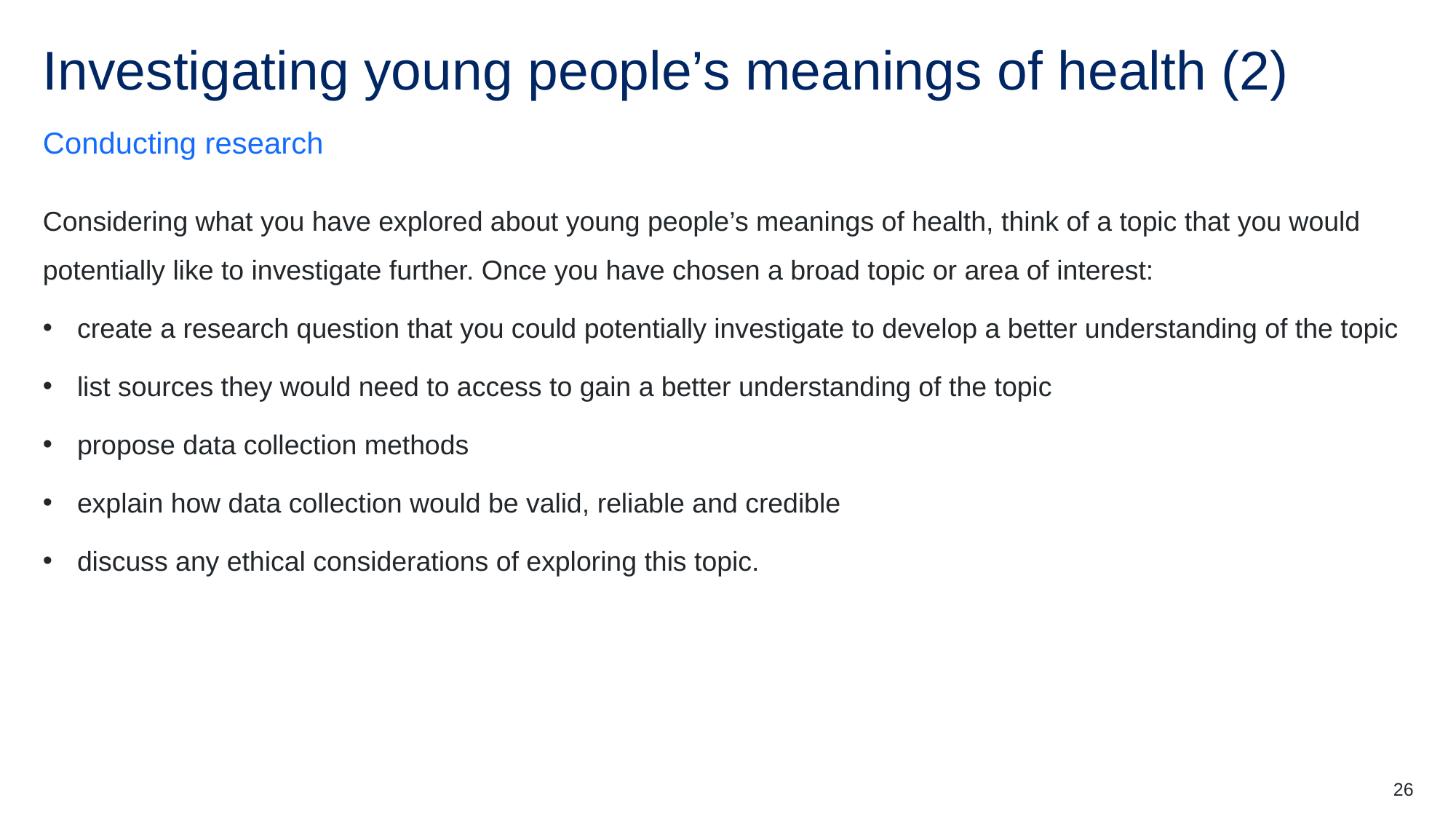

# Investigating young people’s meanings of health (2)
Conducting research
Considering what you have explored about young people’s meanings of health, think of a topic that you would potentially like to investigate further. Once you have chosen a broad topic or area of interest:
create a research question that you could potentially investigate to develop a better understanding of the topic
list sources they would need to access to gain a better understanding of the topic
propose data collection methods
explain how data collection would be valid, reliable and credible
discuss any ethical considerations of exploring this topic.
26